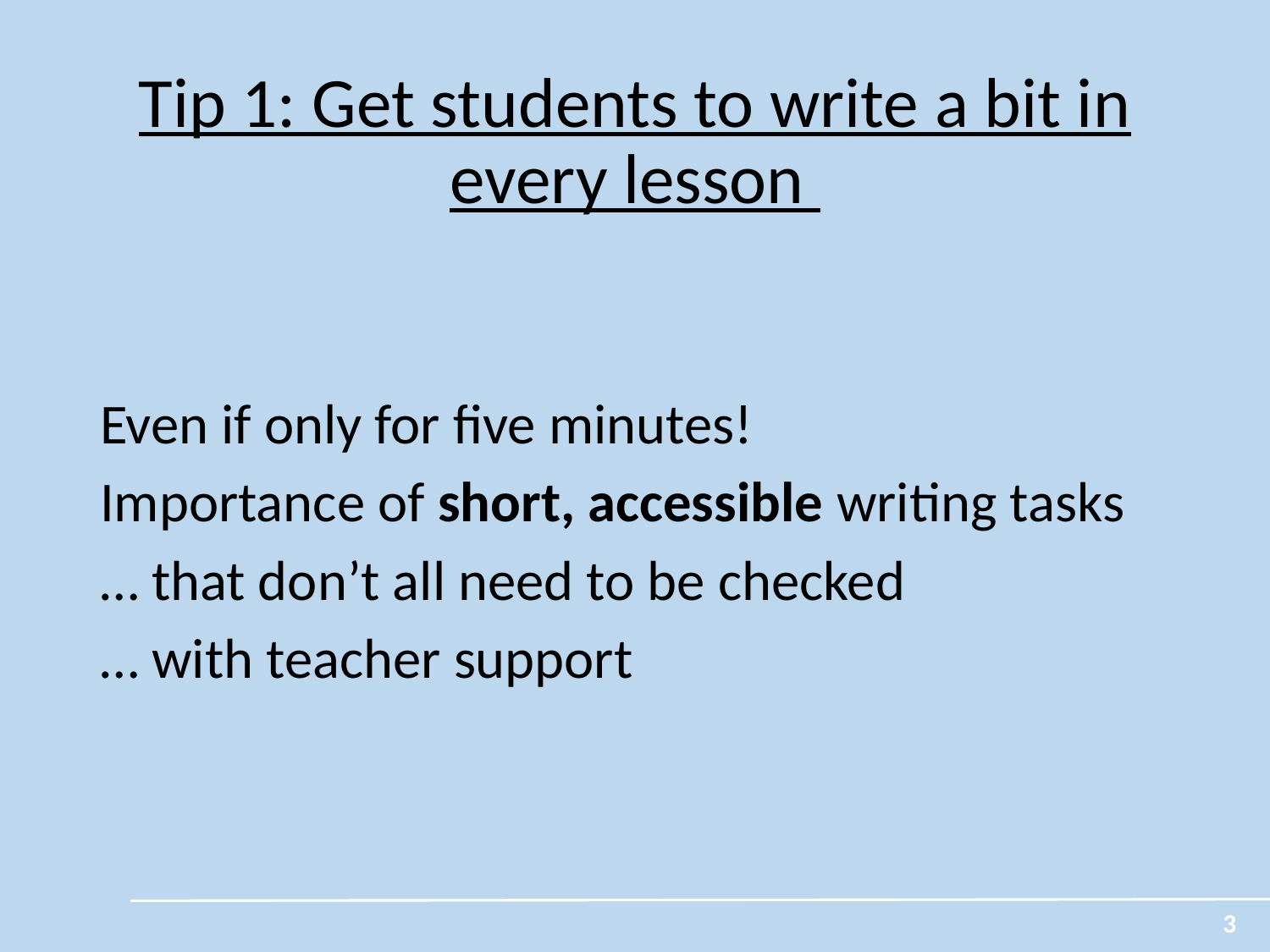

# Tip 1: Get students to write a bit in every lesson
Even if only for five minutes!
Importance of short, accessible writing tasks
… that don’t all need to be checked
… with teacher support
3